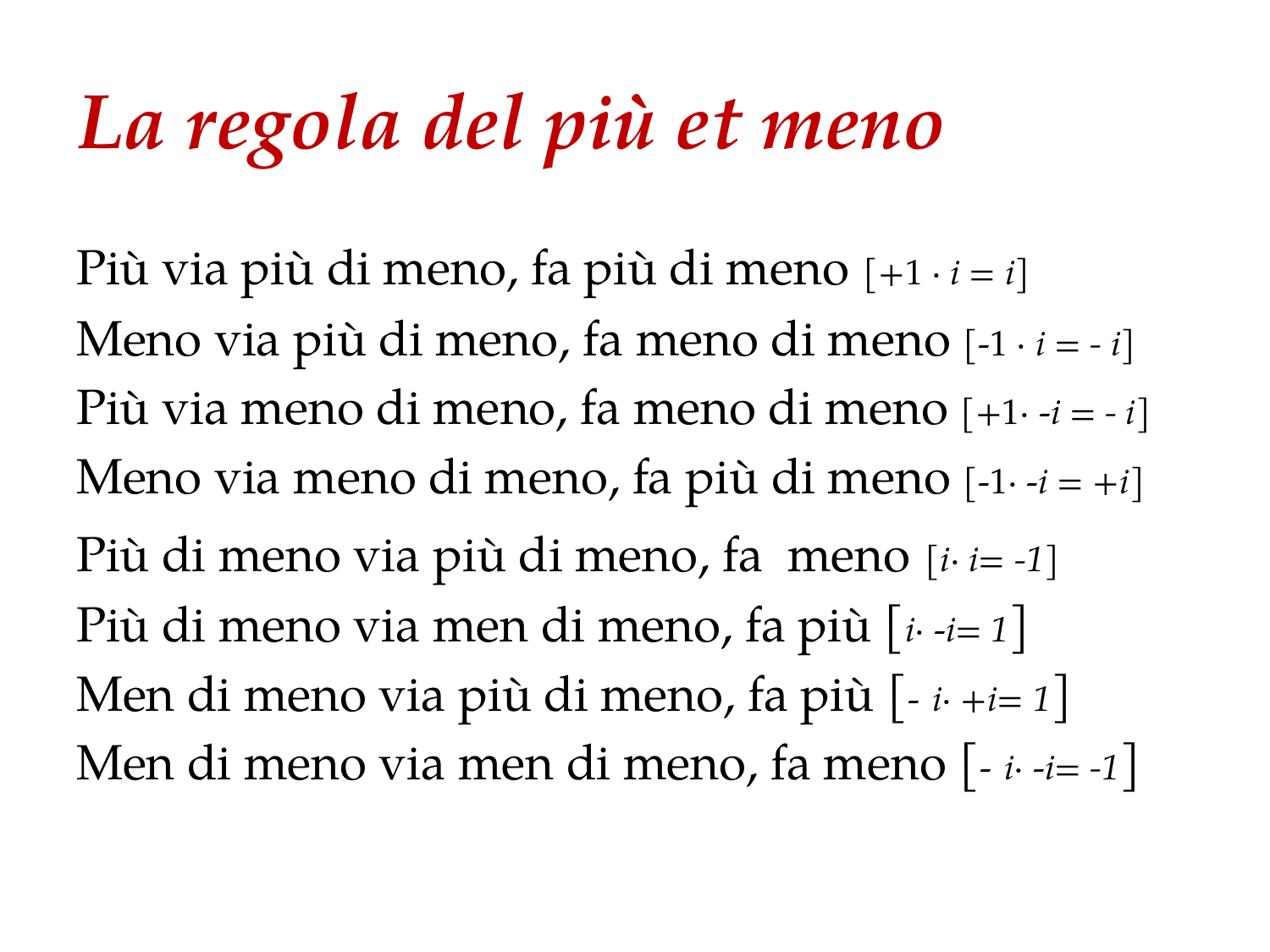

# La regola del più et meno
Più via più di meno, fa più di meno [+1 · i = i]
Meno via più di meno, fa meno di meno [-1 · i = - i]
Più via meno di meno, fa meno di meno [+1· -i = - i]
Meno via meno di meno, fa più di meno [-1· -i = +i]
Più di meno via più di meno, fa  meno [i· i= -1]
Più di meno via men di meno, fa più [i· -i= 1]
Men di meno via più di meno, fa più [- i· +i= 1]
Men di meno via men di meno, fa meno [- i· -i= -1]